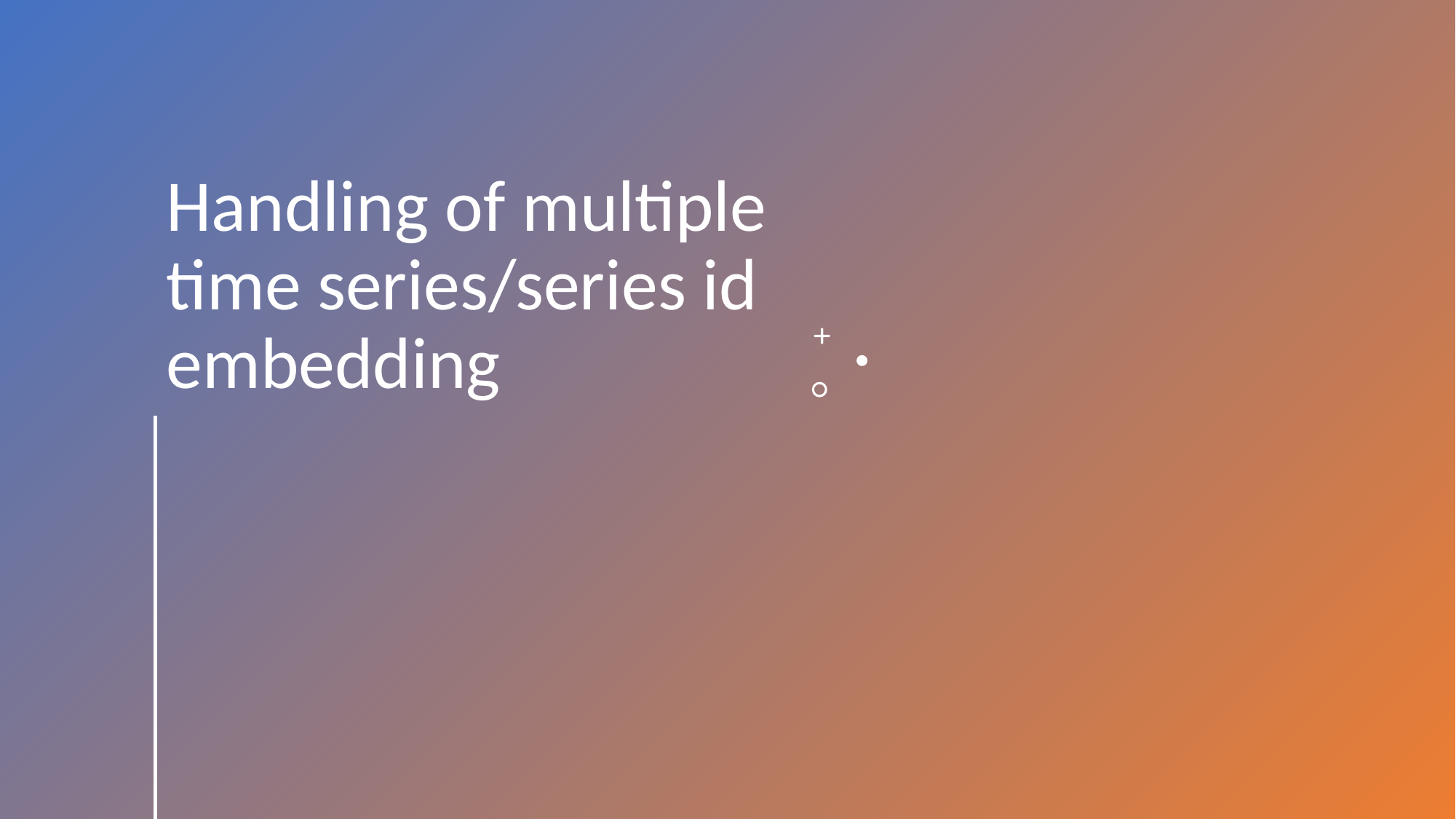

# Handling of multiple time series/series id embedding